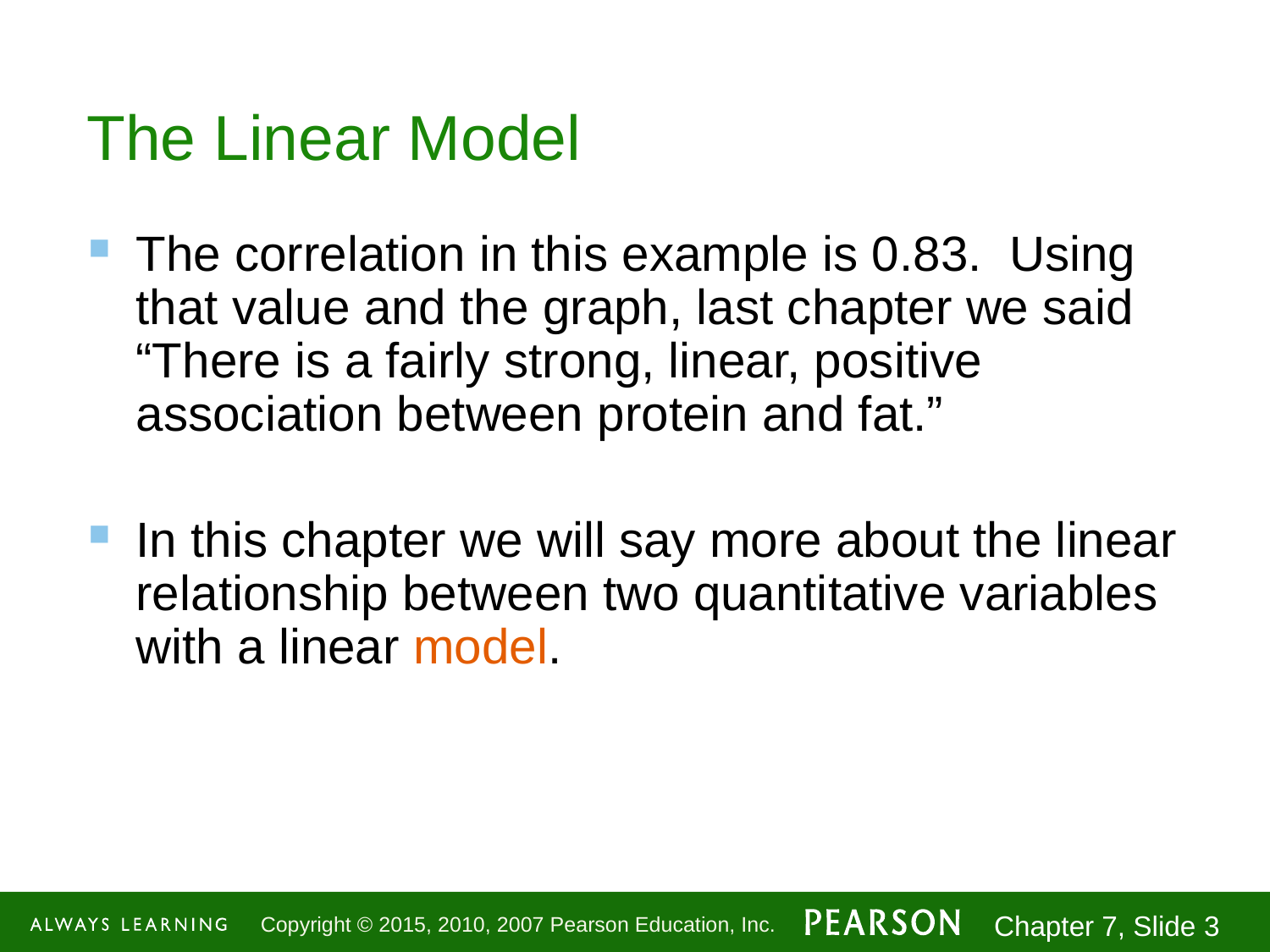

# The Linear Model
The correlation in this example is 0.83.  Using that value and the graph, last chapter we said “There is a fairly strong, linear, positive association between protein and fat.”

In this chapter we will say more about the linear relationship between two quantitative variables with a linear model.